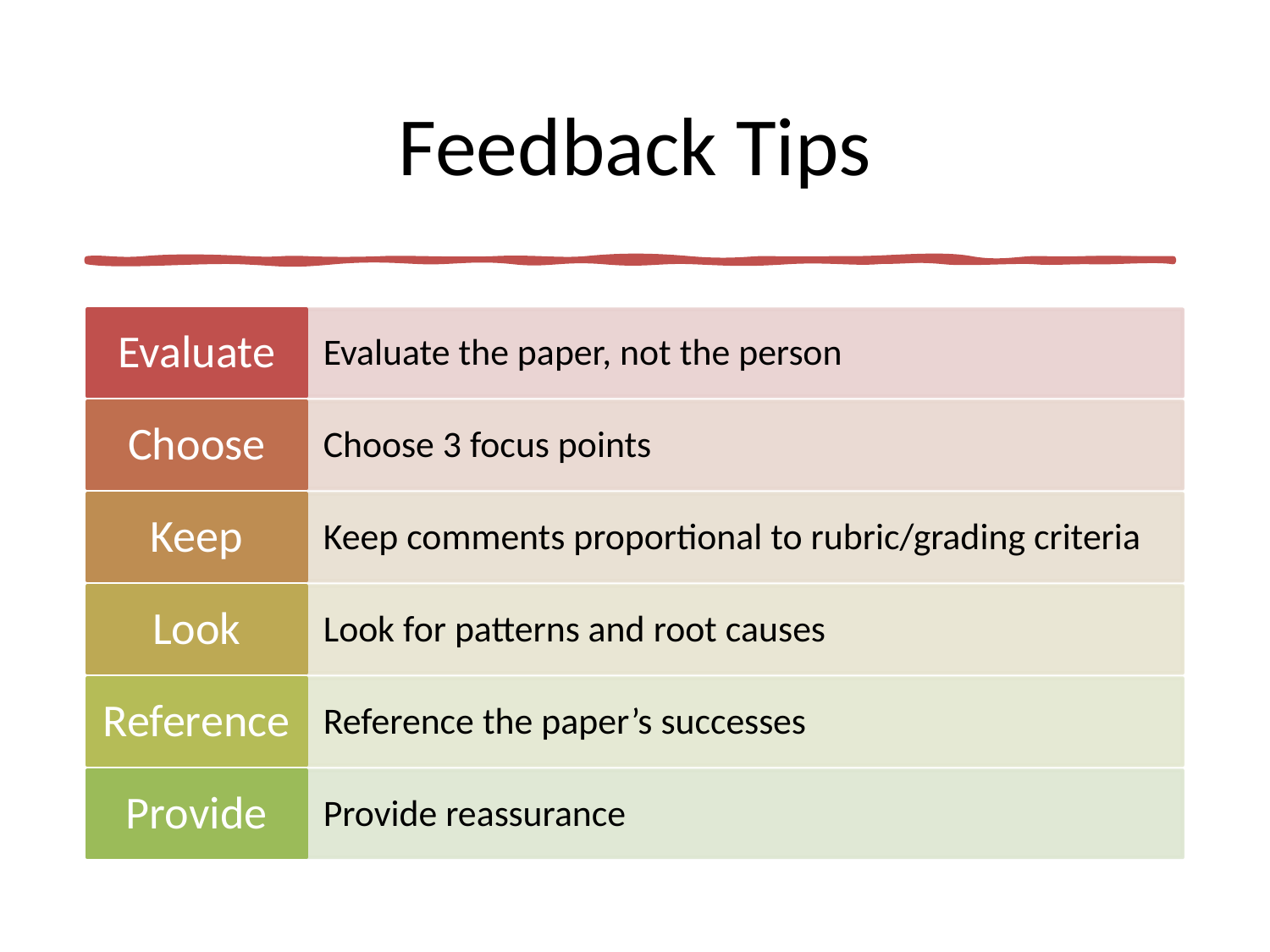

# Feedback Tips

Evaluate the paper, not the person
Evaluate
Choose 3 focus points
Choose
Keep comments proportional to rubric/grading criteria
Keep
Look for patterns and root causes
Look
Reference the paper’s successes
Reference
Provide reassurance
Provide